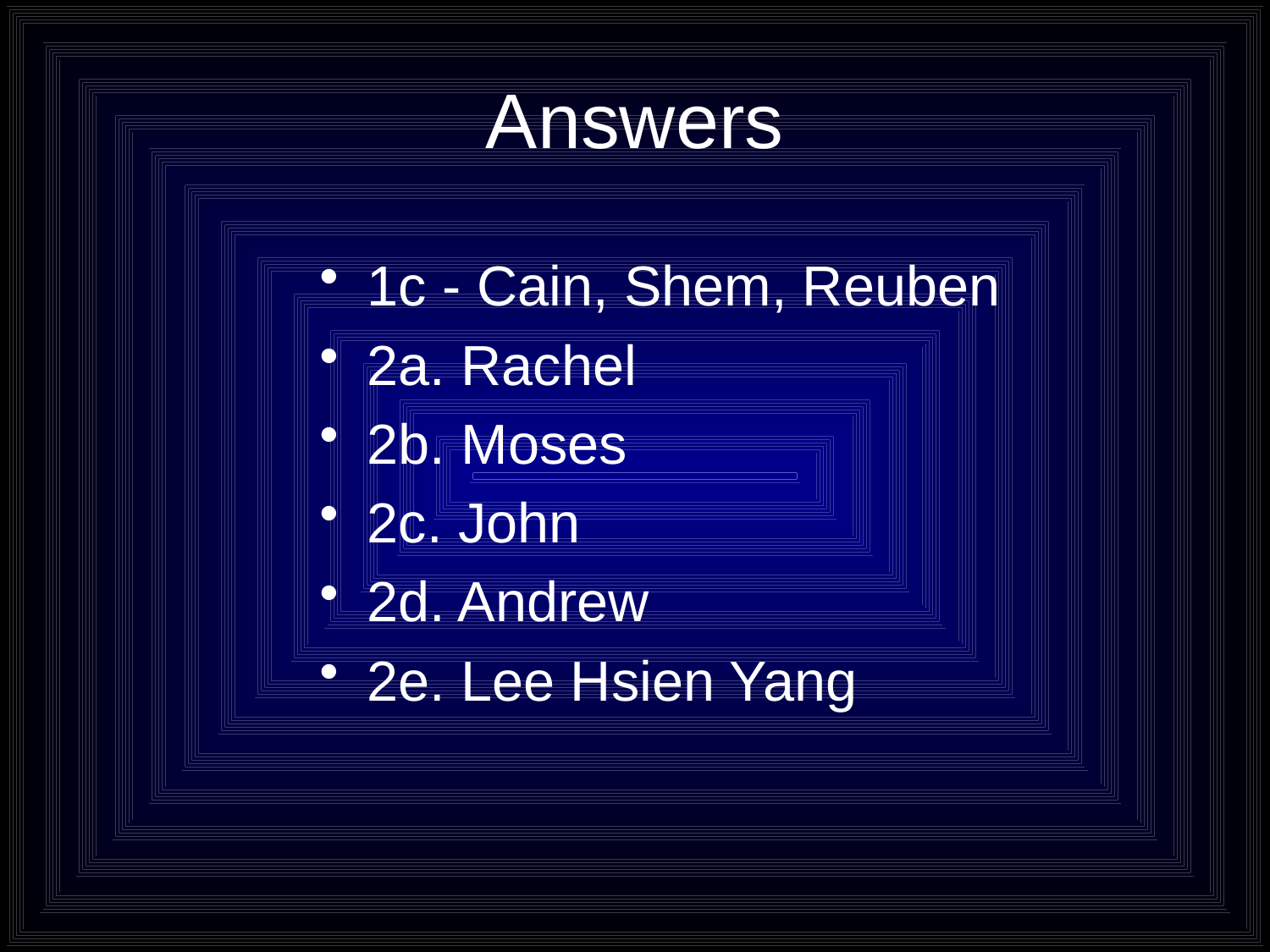

# Answers
1c - Cain, Shem, Reuben
2a. Rachel
2b. Moses
2c. John
2d. Andrew
2e. Lee Hsien Yang